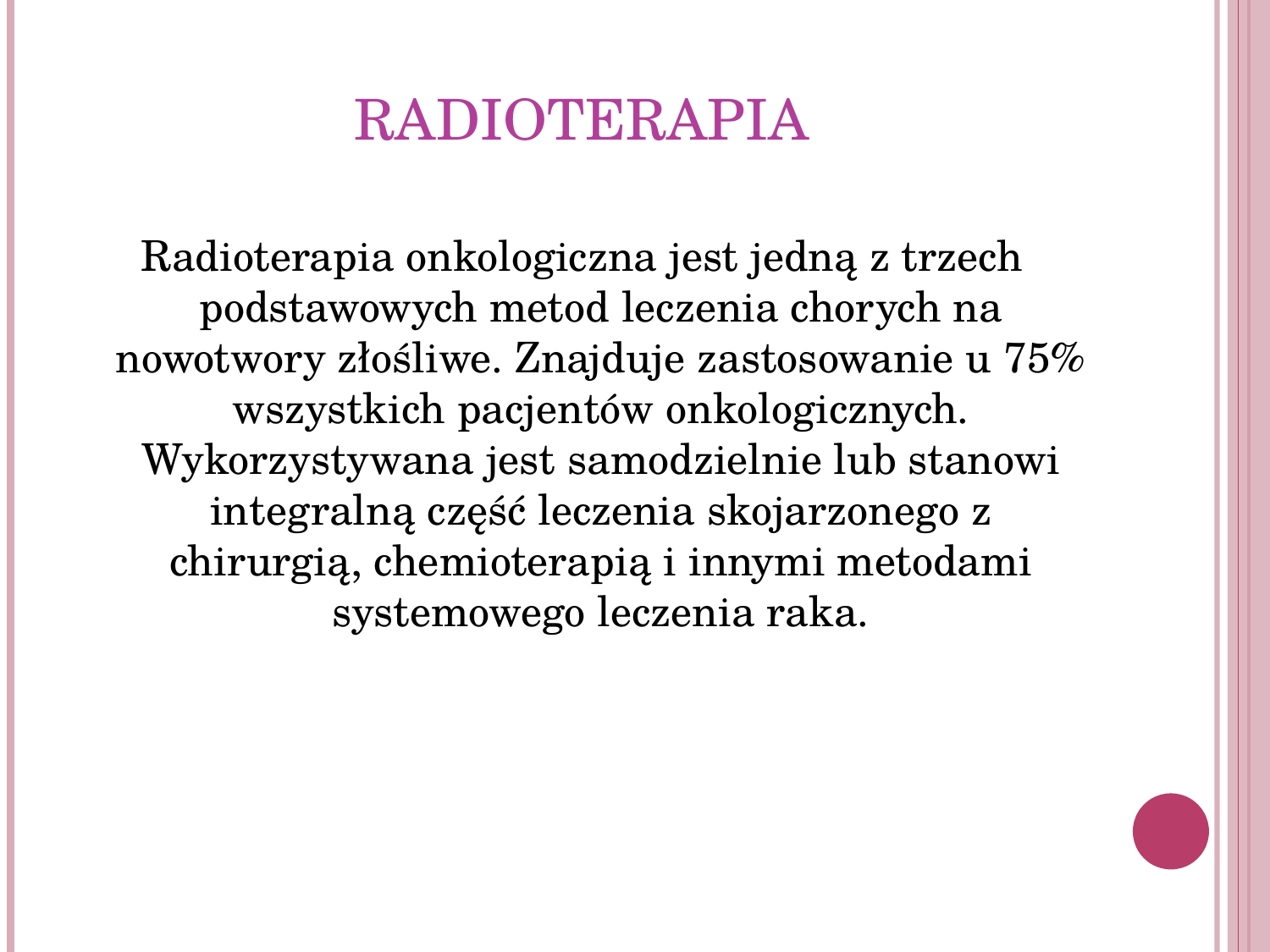

# radioterapia
Radioterapia onkologiczna jest jedną z trzech podstawowych metod leczenia chorych na nowotwory złośliwe. Znajduje zastosowanie u 75% wszystkich pacjentów onkologicznych. Wykorzystywana jest samodzielnie lub stanowi integralną część leczenia skojarzonego z chirurgią, chemioterapią i innymi metodami systemowego leczenia raka.